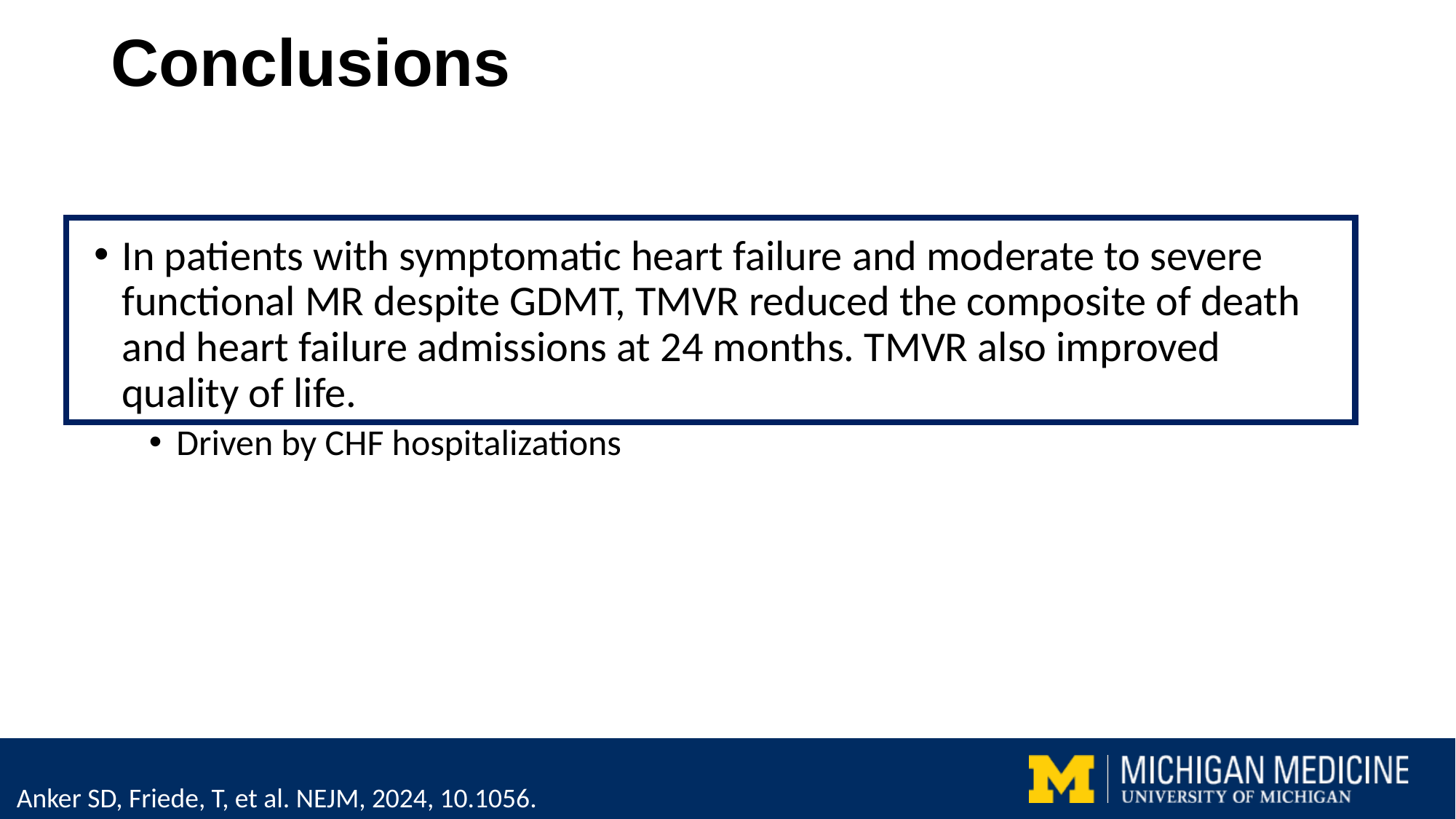

# Conclusions

In patients with symptomatic heart failure and moderate to severe functional MR despite GDMT, TMVR reduced the composite of death and heart failure admissions at 24 months. TMVR also improved quality of life.
Driven by CHF hospitalizations
Anker SD, Friede, T, et al. NEJM, 2024, 10.1056.